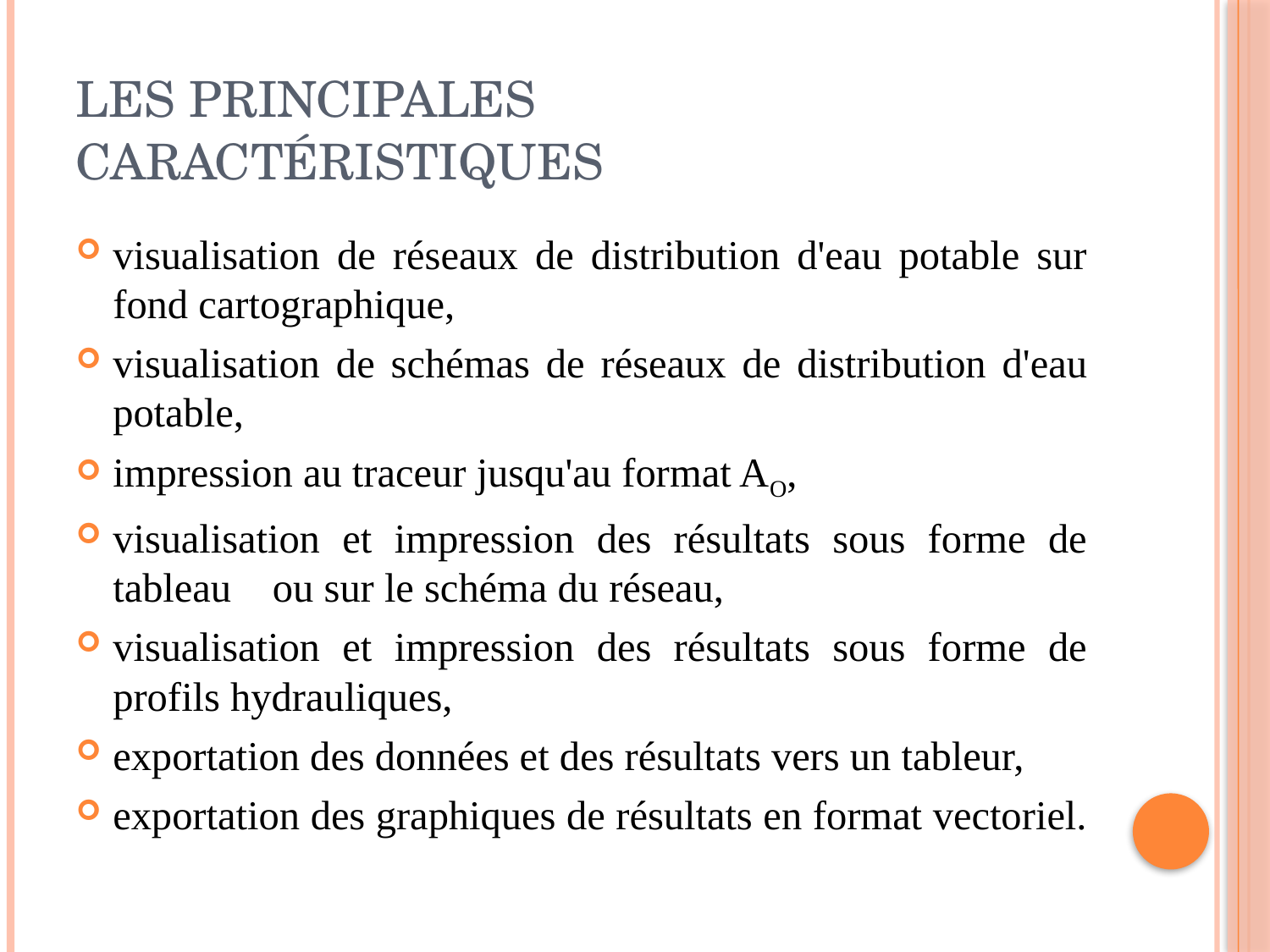

# Les principales caractéristiques
visualisation de réseaux de distribution d'eau potable sur fond cartographique,
visualisation de schémas de réseaux de distribution d'eau potable,
impression au traceur jusqu'au format AO,
visualisation et impression des résultats sous forme de tableau    ou sur le schéma du réseau,
visualisation et impression des résultats sous forme de profils hydrauliques,
exportation des données et des résultats vers un tableur,
exportation des graphiques de résultats en format vectoriel.